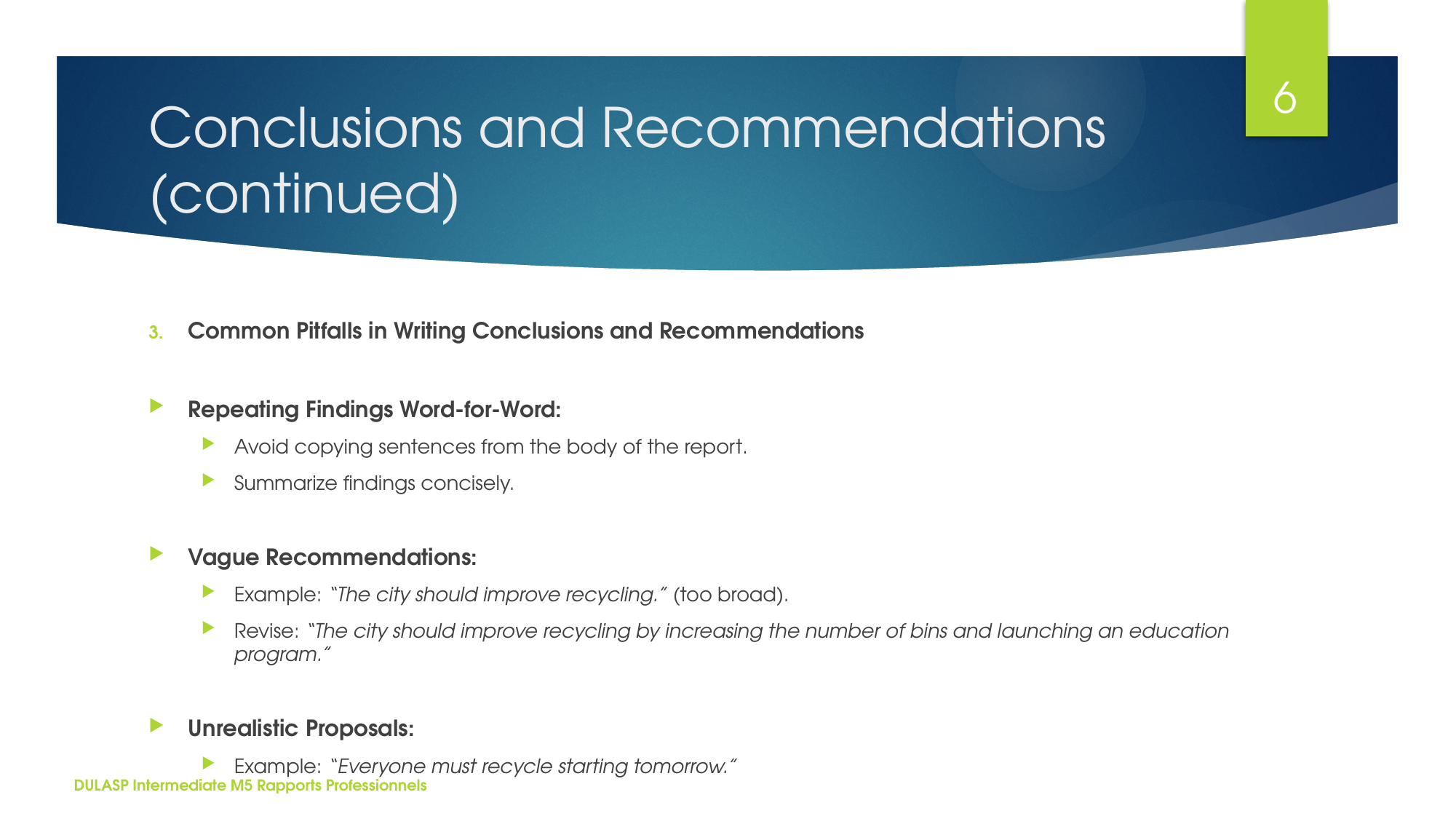

6
# Conclusions and Recommendations (continued)
Common Pitfalls in Writing Conclusions and Recommendations

Repeating Findings Word-for-Word:
Avoid copying sentences from the body of the report.
Summarize findings concisely.

Vague Recommendations:
Example: “The city should improve recycling.” (too broad).
Revise: “The city should improve recycling by increasing the number of bins and launching an education program.”

Unrealistic Proposals:
Example: “Everyone must recycle starting tomorrow.”

DULASP Intermediate M5 Rapports Professionnels